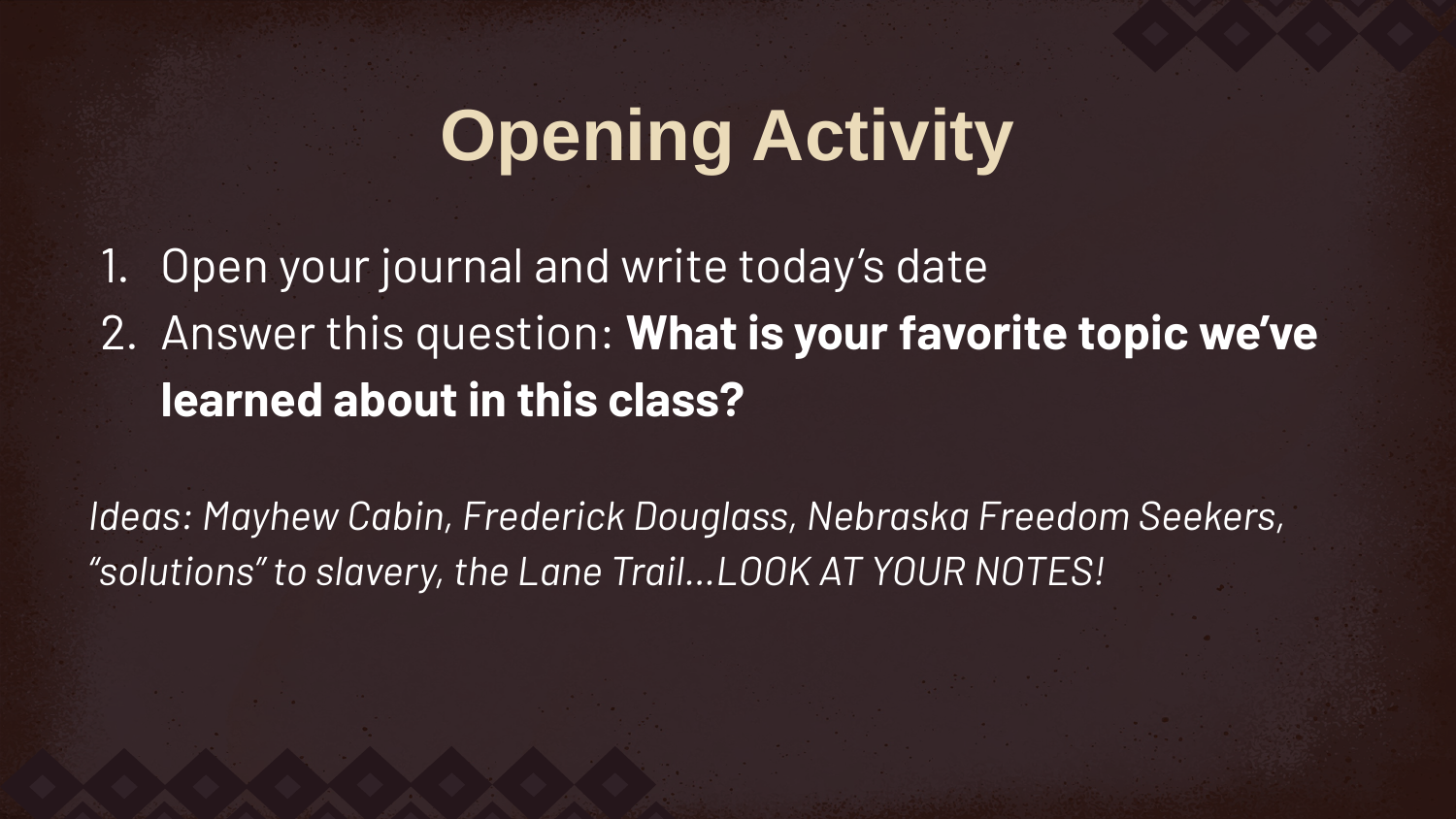

# Opening Activity

Open your journal and write today’s date
Answer this question: What is your favorite topic we’ve learned about in this class?

Ideas: Mayhew Cabin, Frederick Douglass, Nebraska Freedom Seekers, “solutions” to slavery, the Lane Trail…LOOK AT YOUR NOTES!